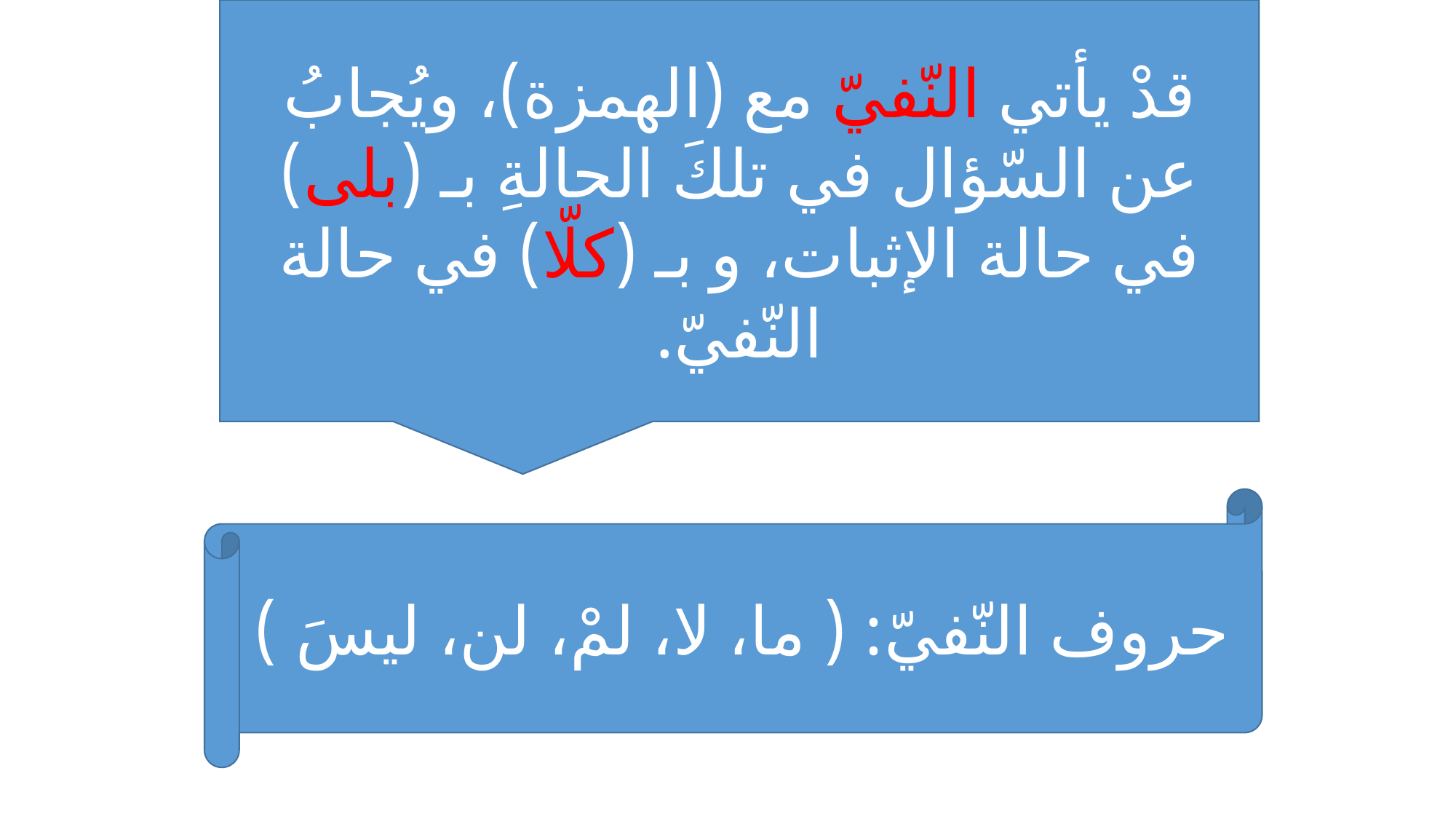

قدْ يأتي النّفيّ مع (الهمزة)، ويُجابُ عن السّؤال في تلكَ الحالةِ بـ (بلى) في حالة الإثبات، و بـ (كلّا) في حالة النّفيّ.
حروف النّفيّ: ( ما، لا، لمْ، لن، ليسَ )